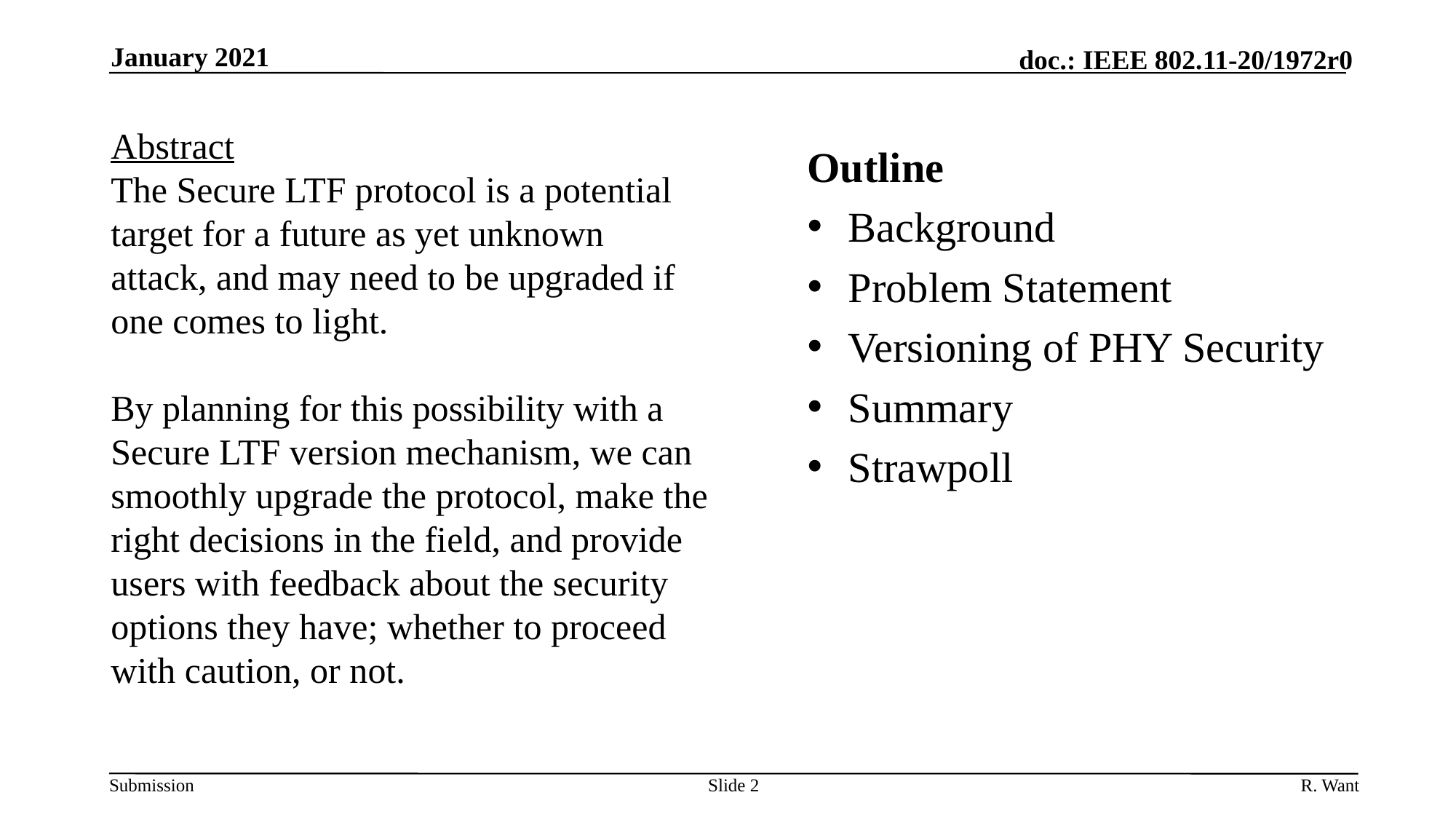

January 2021
Abstract
The Secure LTF protocol is a potential target for a future as yet unknown attack, and may need to be upgraded if one comes to light.
By planning for this possibility with a Secure LTF version mechanism, we can smoothly upgrade the protocol, make the right decisions in the field, and provide users with feedback about the security options they have; whether to proceed with caution, or not.

Outline
Background
Problem Statement
Versioning of PHY Security
Summary
Strawpoll
Slide 2
R. Want